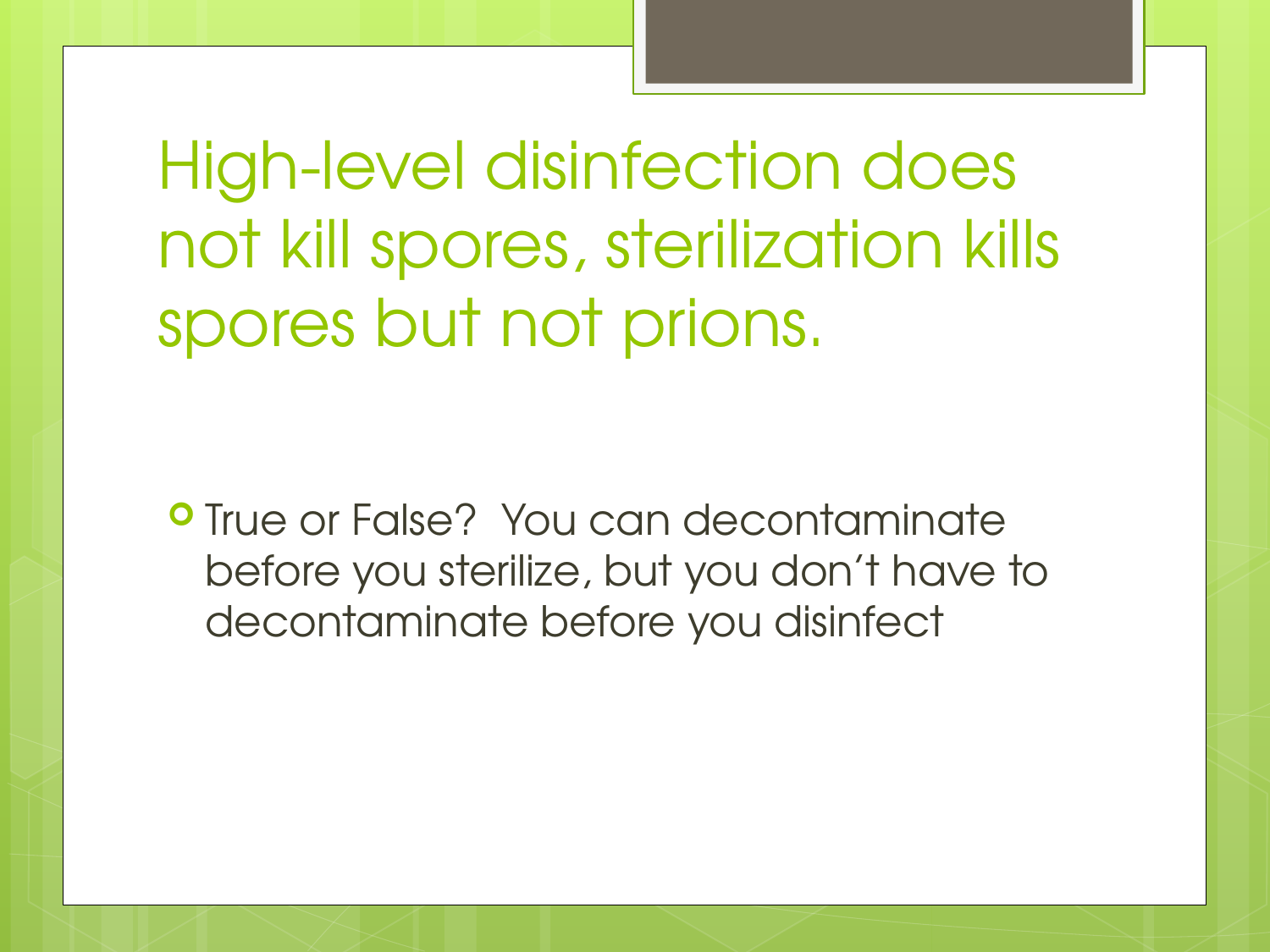

# High-level disinfection does not kill spores, sterilization kills spores but not prions.
True or False?  You can decontaminate before you sterilize, but you don’t have to decontaminate before you disinfect